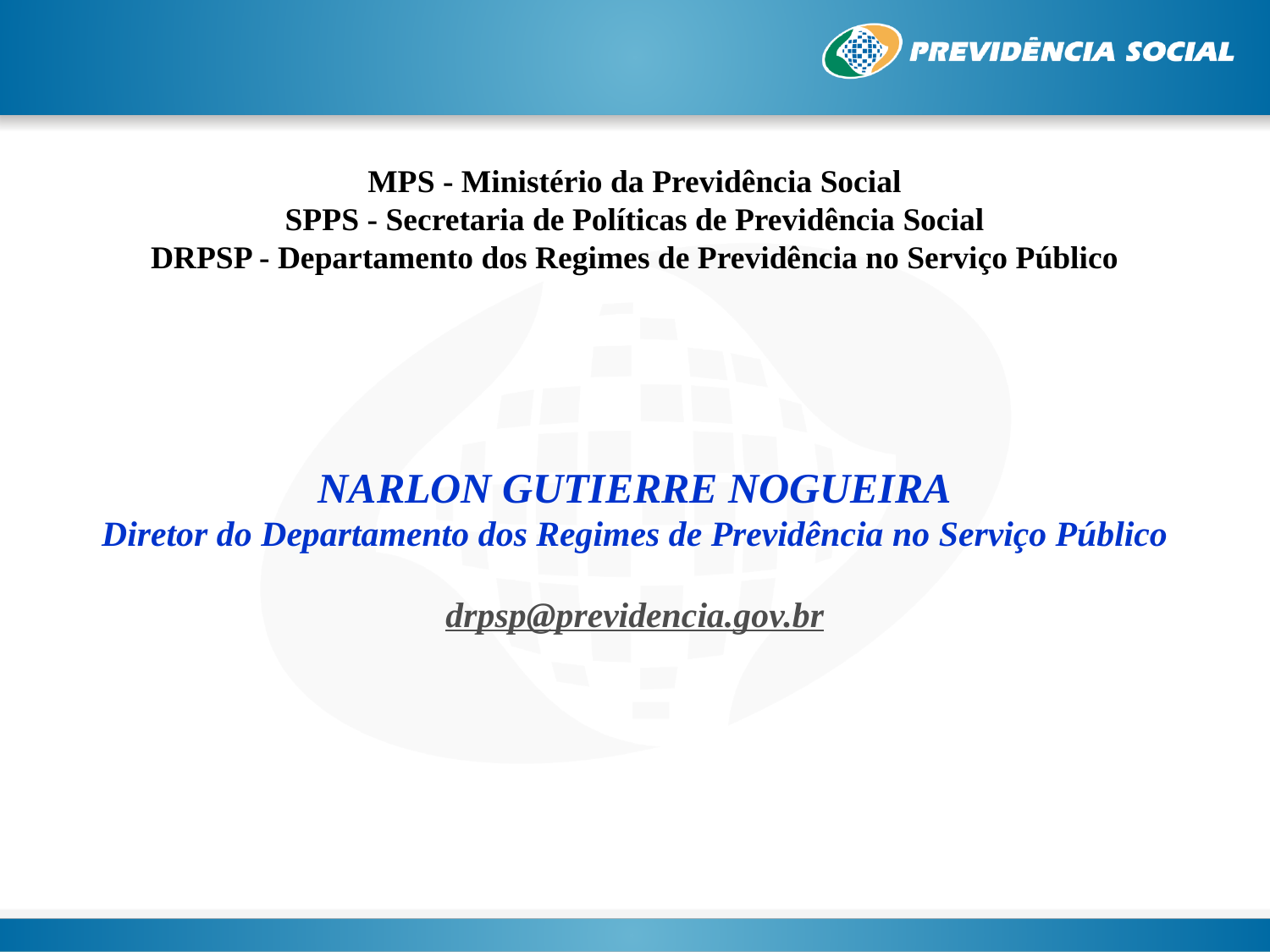

MPS - Ministério da Previdência Social
SPPS - Secretaria de Políticas de Previdência Social
DRPSP - Departamento dos Regimes de Previdência no Serviço Público

NARLON GUTIERRE NOGUEIRA
Diretor do Departamento dos Regimes de Previdência no Serviço Público

drpsp@previdencia.gov.br